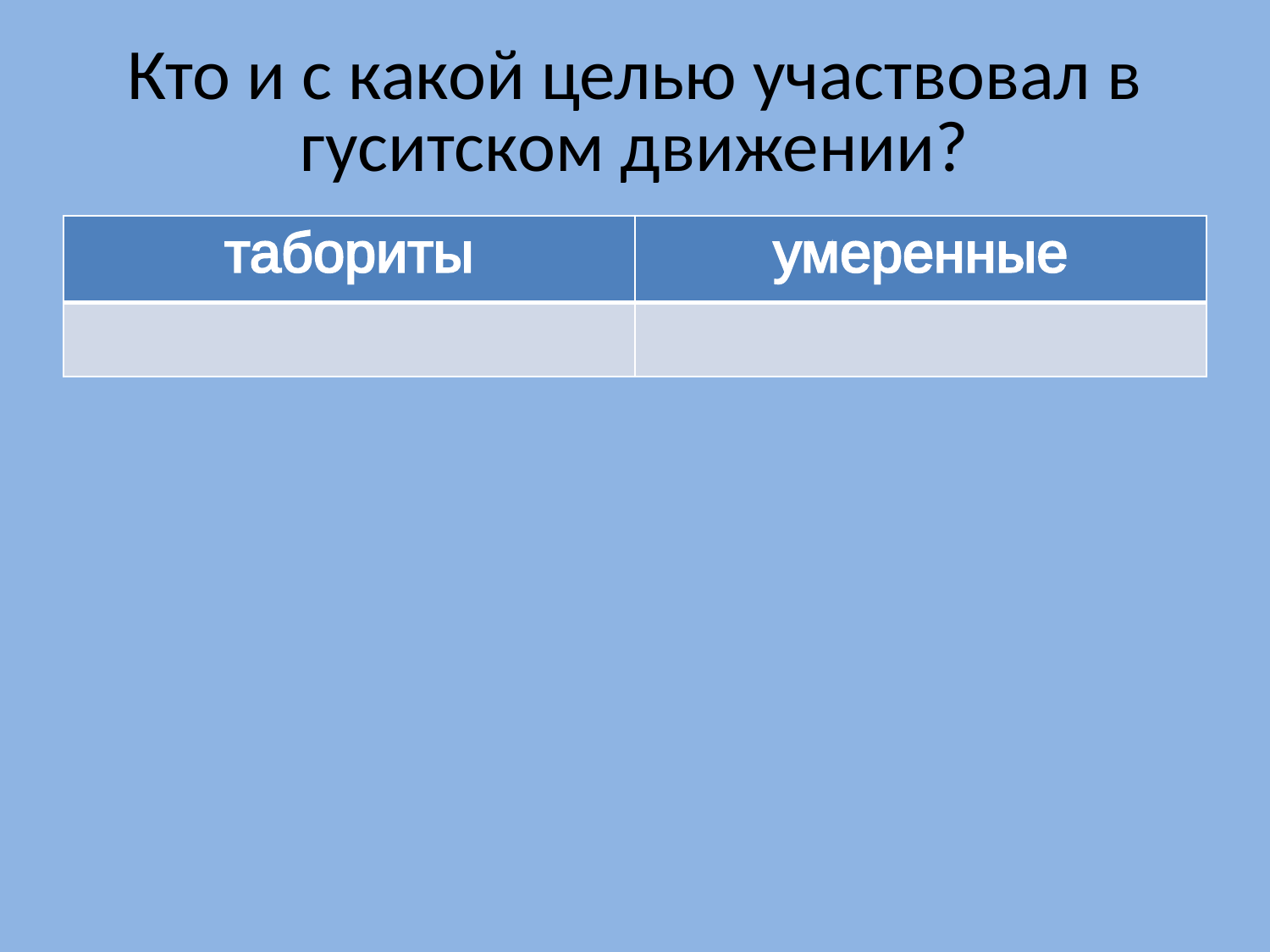

# Кто и с какой целью участвовал в гуситском движении?
| табориты | умеренные |
| --- | --- |
|  |  |